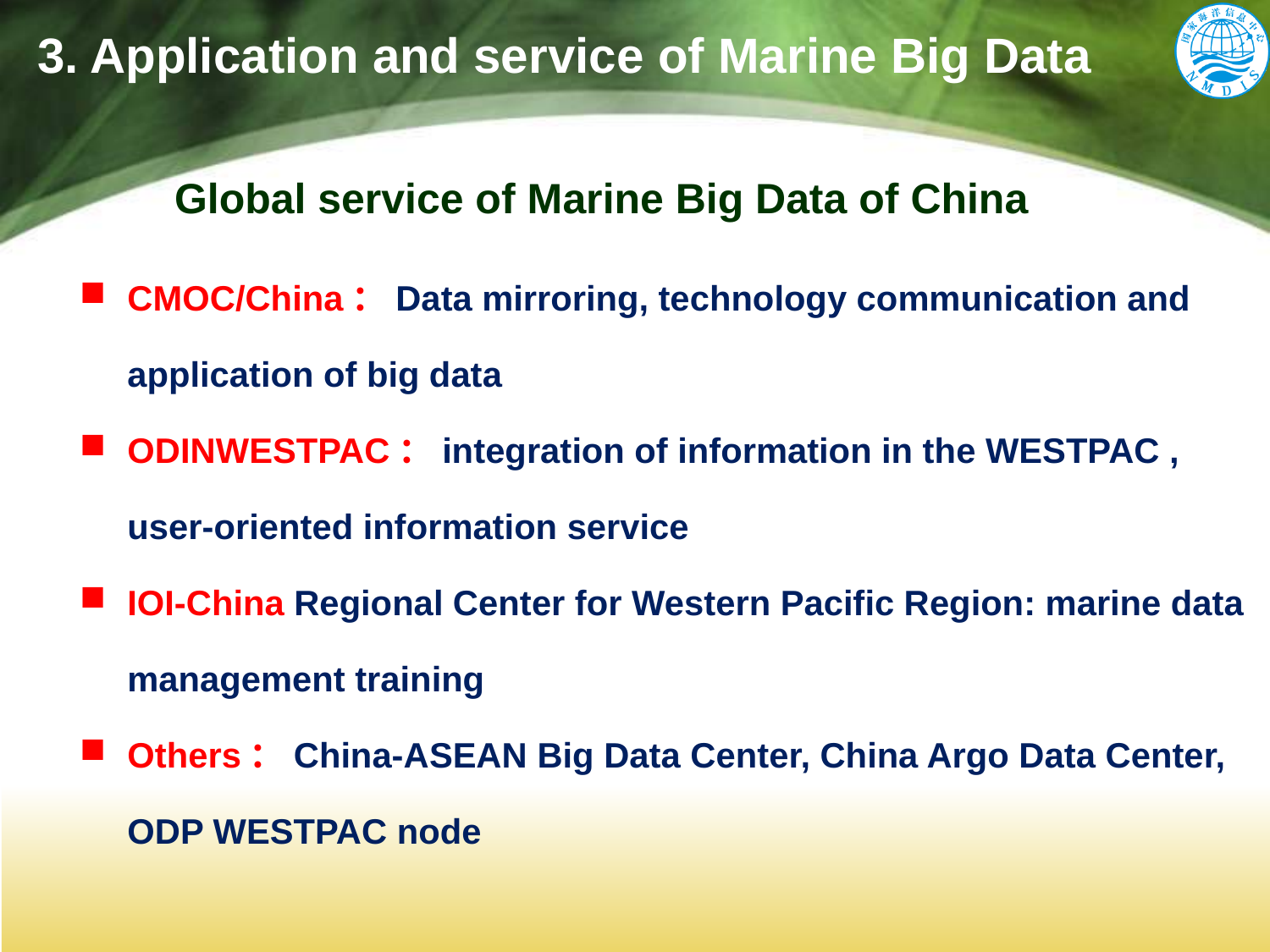

3. Application and service of Marine Big Data
# Global service of Marine Big Data of China
CMOC/China：Data mirroring, technology communication and application of big data
ODINWESTPAC：integration of information in the WESTPAC ,  user-oriented information service
IOI-China Regional Center for Western Pacific Region: marine data management training
Others：China-ASEAN Big Data Center, China Argo Data Center, ODP WESTPAC node